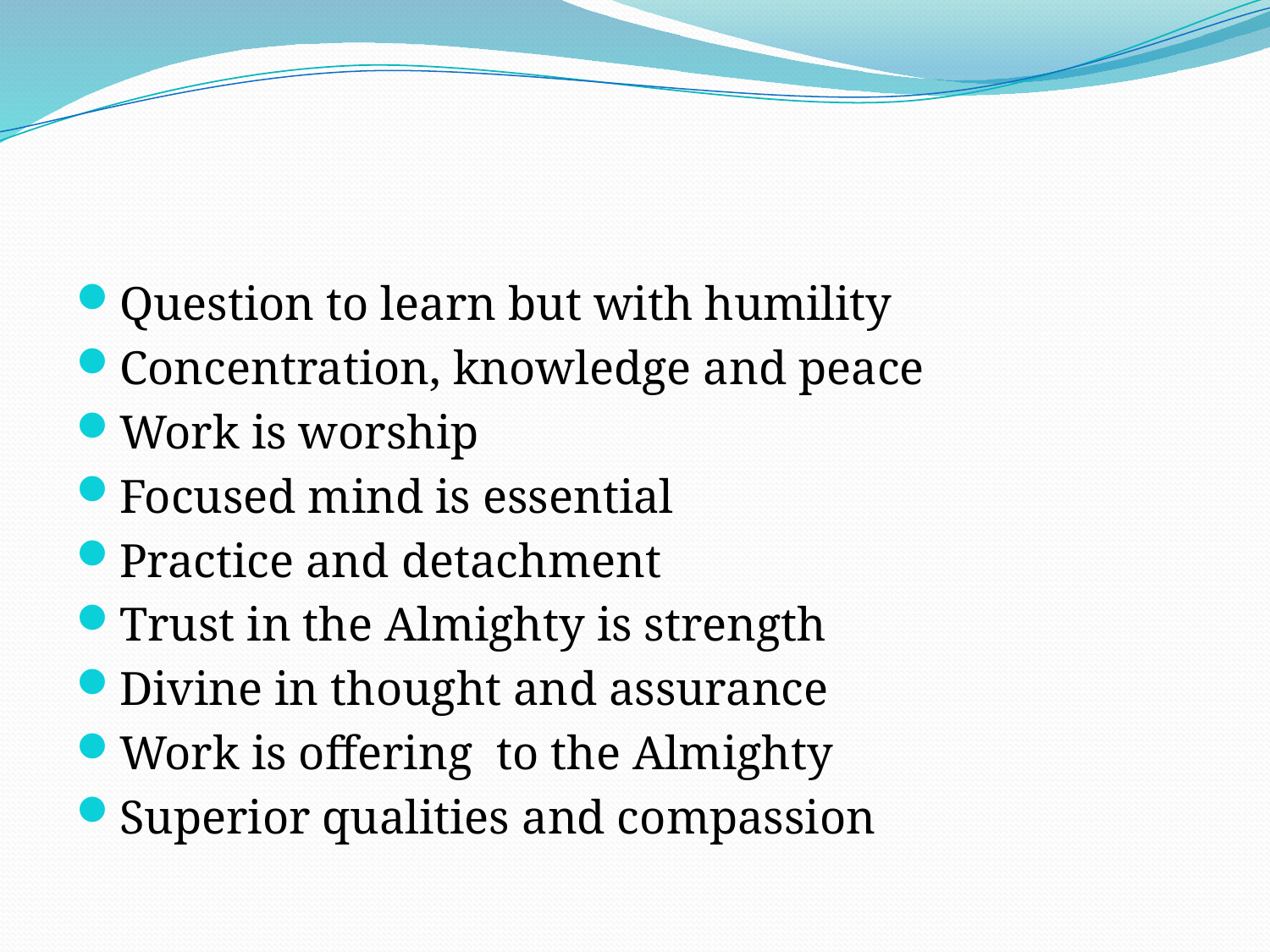

#
Question to learn but with humility
Concentration, knowledge and peace
Work is worship
Focused mind is essential
Practice and detachment
Trust in the Almighty is strength
Divine in thought and assurance
Work is offering  to the Almighty
Superior qualities and compassion